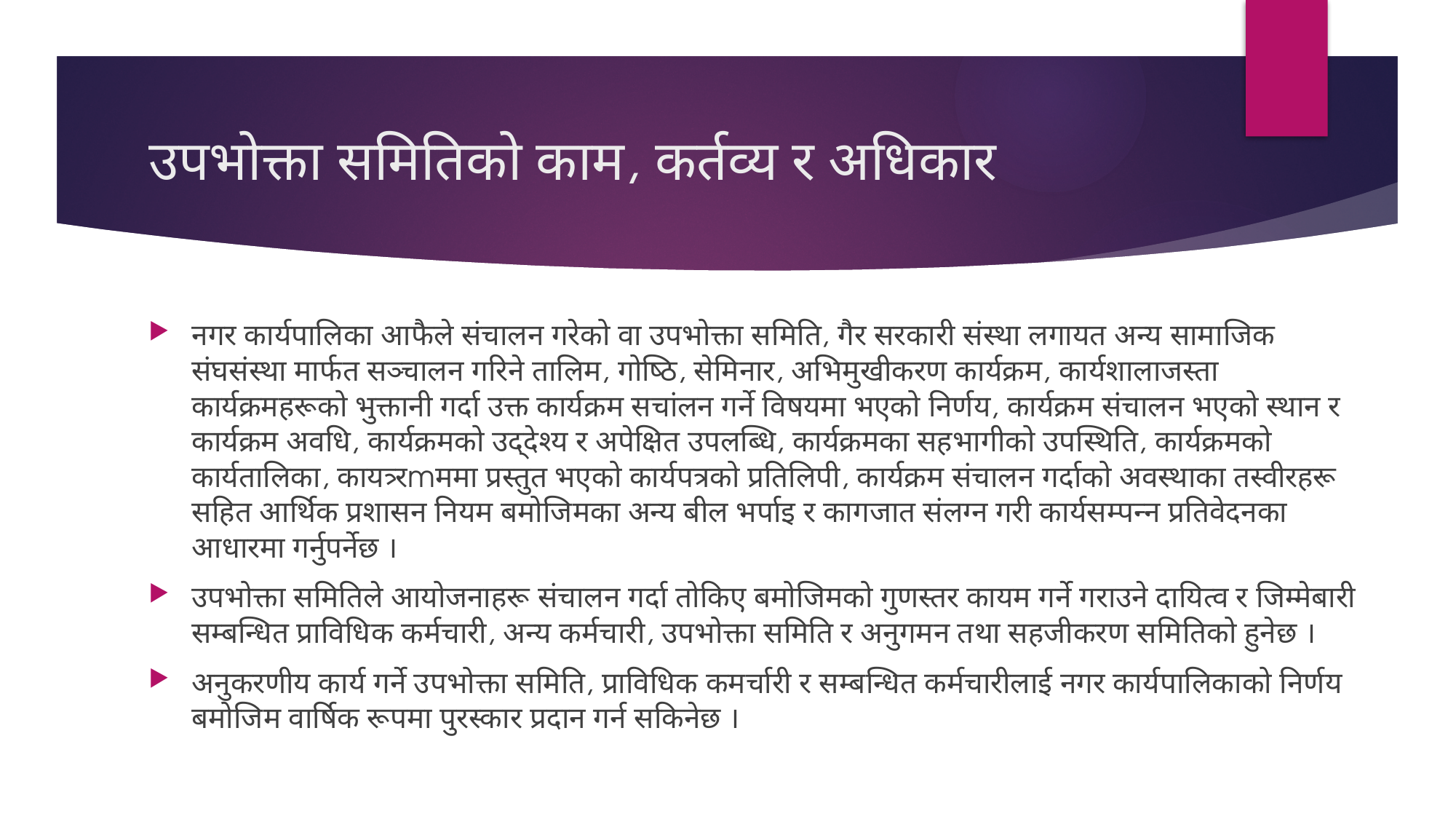

# उपभोक्ता समितिको काम, कर्तव्य र अधिकार
नगर कार्यपालिका आफैले संचालन गरेको वा उपभोक्ता समिति, गैर सरकारी संस्था लगायत अन्य सामाजिक संघसंस्था मार्फत सञ्चालन गरिने तालिम, गोष्ठि, सेमिनार, अभिमुखीकरण कार्यक्रम, कार्यशालाजस्ता कार्यक्रमहरूको भुक्तानी गर्दा उक्त कार्यक्रम सचांलन गर्ने विषयमा भएको निर्णय, कार्यक्रम संचालन भएको स्थान र कार्यक्रम अवधि, कार्यक्रमको उद्देश्य र अपेक्षित उपलब्धि, कार्यक्रमका सहभागीको उपस्थिति, कार्यक्रमको कार्यतालिका, कायत्र्रmममा प्रस्तुत भएको कार्यपत्रको प्रतिलिपी, कार्यक्रम संचालन गर्दाको अवस्थाका तस्वीरहरू सहित आर्थिक प्रशासन नियम बमोजिमका अन्य बील भर्पाइ र कागजात संलग्न गरी कार्यसम्पन्न प्रतिवेदनका आधारमा गर्नुपर्नेछ ।
उपभोक्ता समितिले आयोजनाहरू संचालन गर्दा तोकिए बमोजिमको गुणस्तर कायम गर्ने गराउने दायित्व र जिम्मेबारी सम्बन्धित प्राविधिक कर्मचारी, अन्य कर्मचारी, उपभोक्ता समिति र अनुगमन तथा सहजीकरण समितिको हुनेछ ।
अनुकरणीय कार्य गर्ने उपभोक्ता समिति, प्राविधिक कमर्चारी र सम्बन्धित कर्मचारीलाई नगर कार्यपालिकाको निर्णय बमोजिम वार्षिक रूपमा पुरस्कार प्रदान गर्न सकिनेछ ।